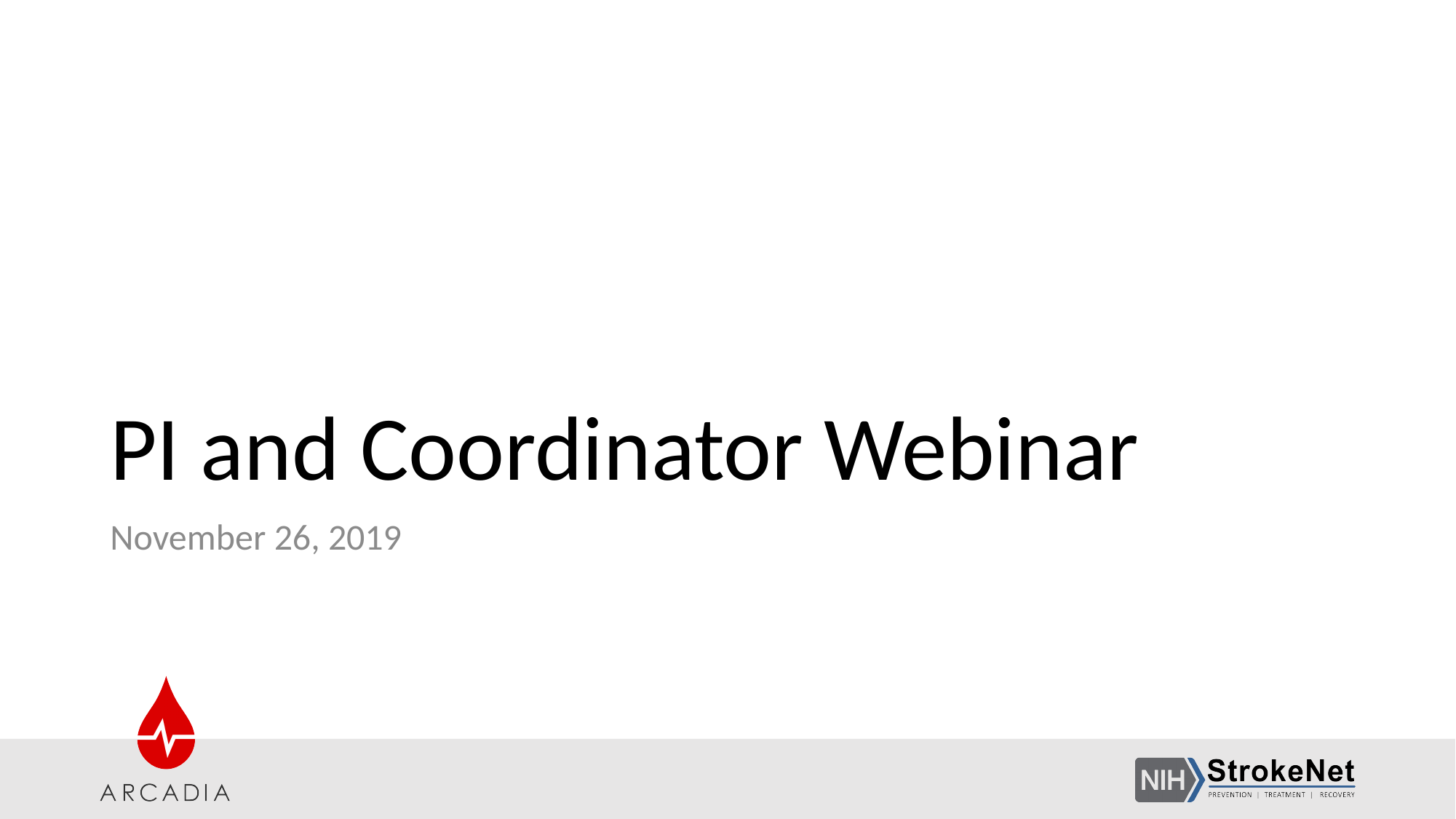

# PI and Coordinator Webinar
November 26, 2019